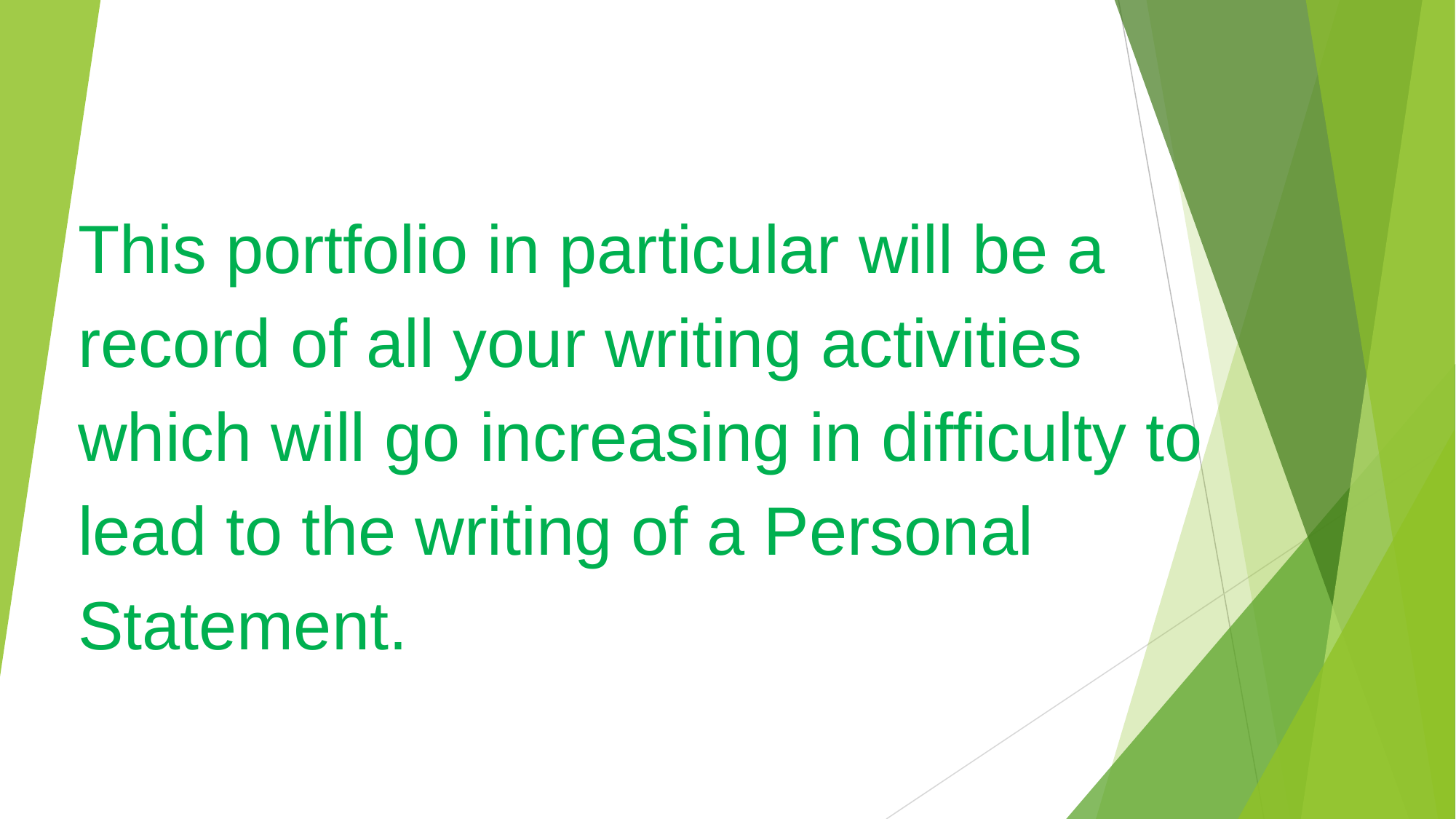

This portfolio in particular will be a record of all your writing activities which will go increasing in difficulty to lead to the writing of a Personal Statement.